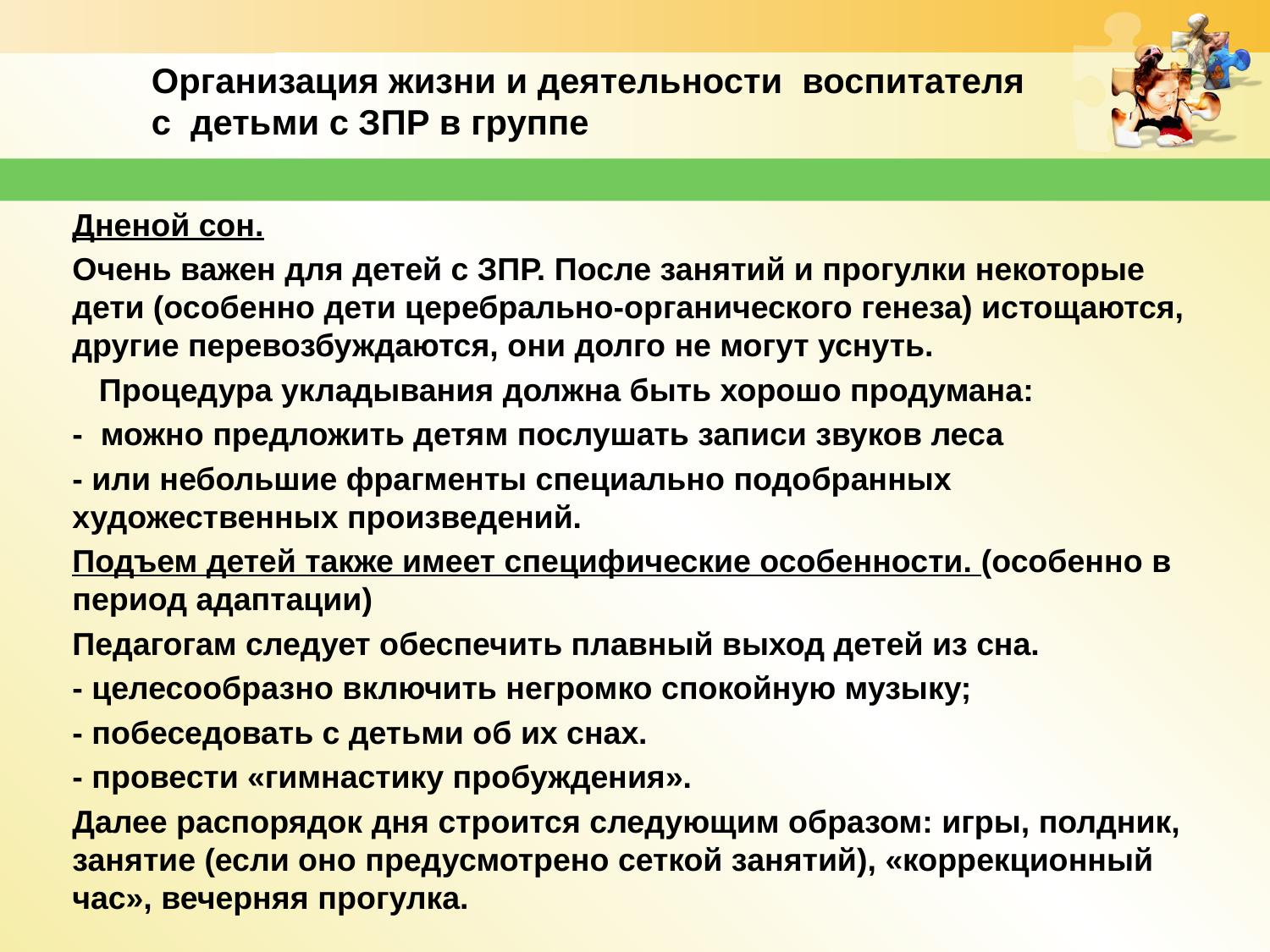

# Организация жизни и деятельности  воспитателя с  детьми с ЗПР в группе
Дненой сон.
Очень важен для детей с ЗПР. После занятий и прогулки некоторые дети (особенно дети церебрально-органического генеза) истощаются, другие перевозбуждаются, они долго не могут уснуть.
   Процедура укладывания должна быть хорошо продумана:
-  можно предложить детям послушать записи звуков леса
- или небольшие фрагменты специально подобранных художественных произведений.
Подъем детей также имеет специфические особенности. (особенно в период адаптации)
Педагогам следует обеспечить плавный выход детей из сна.
- целесообразно включить негромко спокойную музыку;
- побеседовать с детьми об их снах.
- провести «гимнастику пробуждения».
Далее распорядок дня строится следующим образом: игры, полдник, занятие (если оно предусмотрено сеткой занятий), «коррекционный час», вечерняя прогулка.